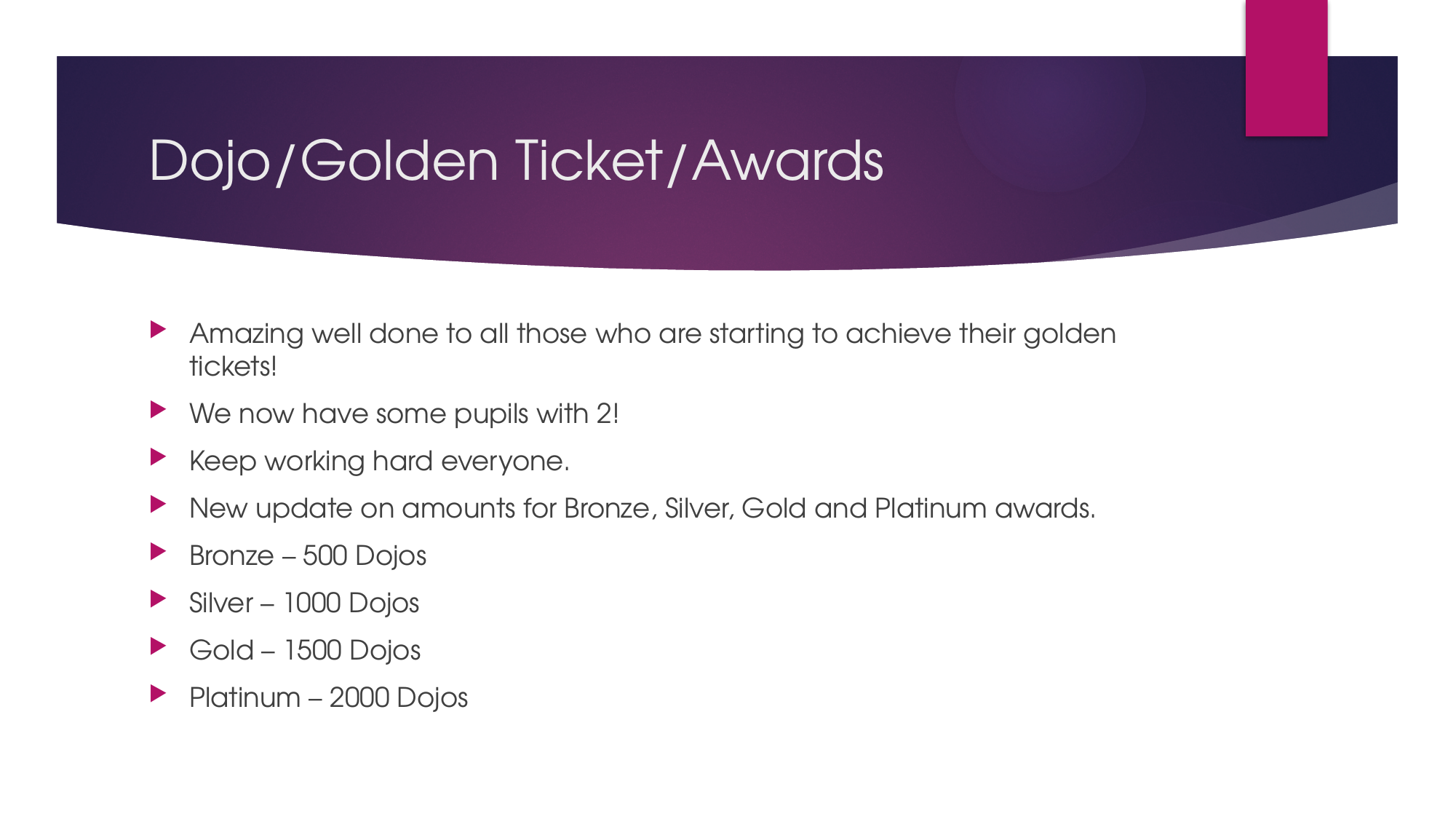

# Dojo/Golden Ticket/Awards
Amazing well done to all those who are starting to achieve their golden tickets!
We now have some pupils with 2!
Keep working hard everyone.
New update on amounts for Bronze, Silver, Gold and Platinum awards.
Bronze – 500 Dojos
Silver – 1000 Dojos
Gold – 1500 Dojos
Platinum – 2000 Dojos